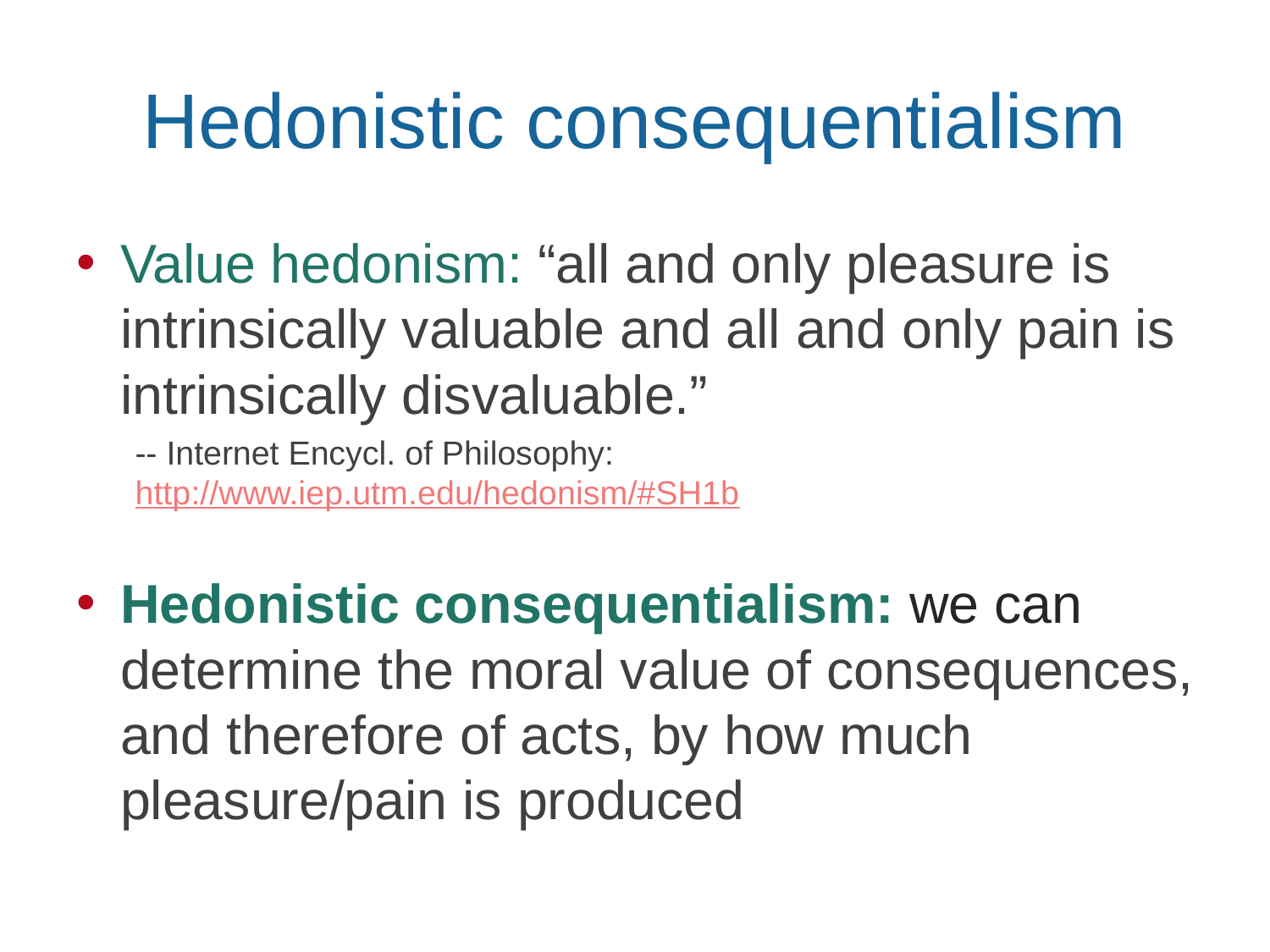

# Hedonistic consequentialism
Value hedonism: “all and only pleasure is intrinsically valuable and all and only pain is intrinsically disvaluable.”
-- Internet Encycl. of Philosophy:  http://www.iep.utm.edu/hedonism/#SH1b

Hedonistic consequentialism: we can determine the moral value of consequences, and therefore of acts, by how much pleasure/pain is produced